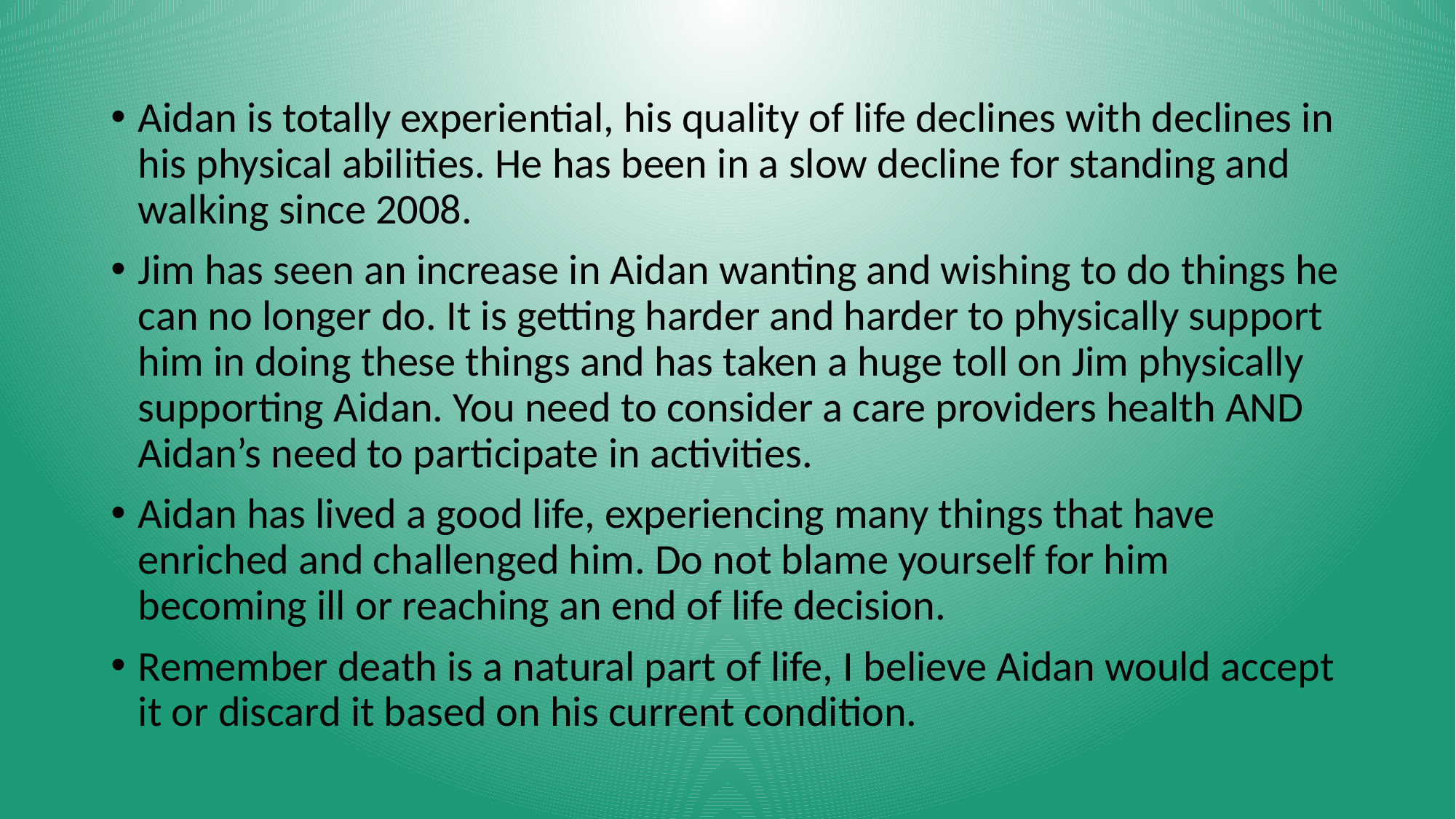

#
Aidan is totally experiential, his quality of life declines with declines in his physical abilities. He has been in a slow decline for standing and walking since 2008.
Jim has seen an increase in Aidan wanting and wishing to do things he can no longer do. It is getting harder and harder to physically support him in doing these things and has taken a huge toll on Jim physically supporting Aidan. You need to consider a care providers health AND Aidan’s need to participate in activities.
Aidan has lived a good life, experiencing many things that have enriched and challenged him. Do not blame yourself for him becoming ill or reaching an end of life decision.
Remember death is a natural part of life, I believe Aidan would accept it or discard it based on his current condition.